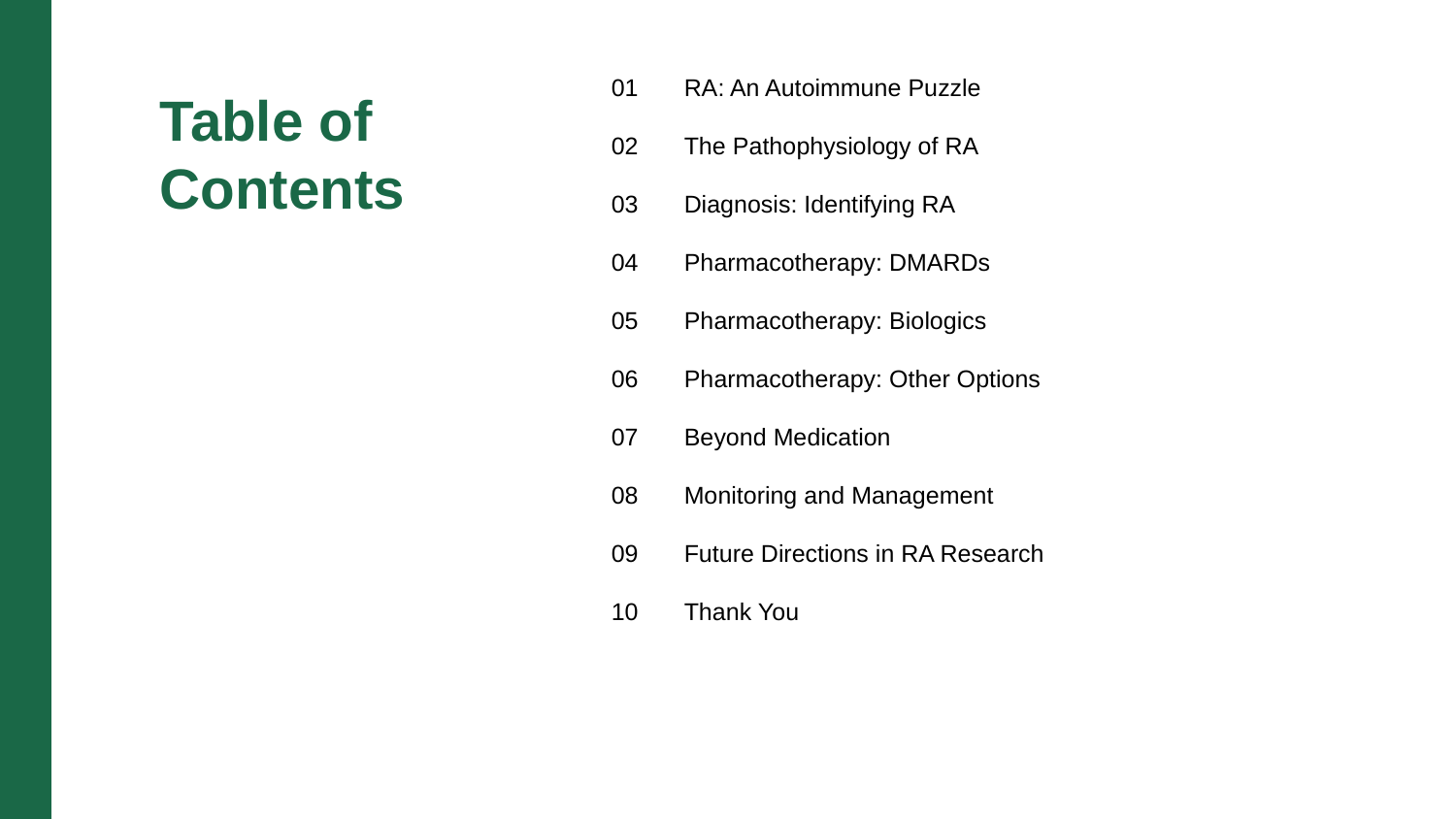

01
RA: An Autoimmune Puzzle
Table of Contents
02
The Pathophysiology of RA
03
Diagnosis: Identifying RA
04
Pharmacotherapy: DMARDs
05
Pharmacotherapy: Biologics
06
Pharmacotherapy: Other Options
07
Beyond Medication
08
Monitoring and Management
09
Future Directions in RA Research
10
Thank You